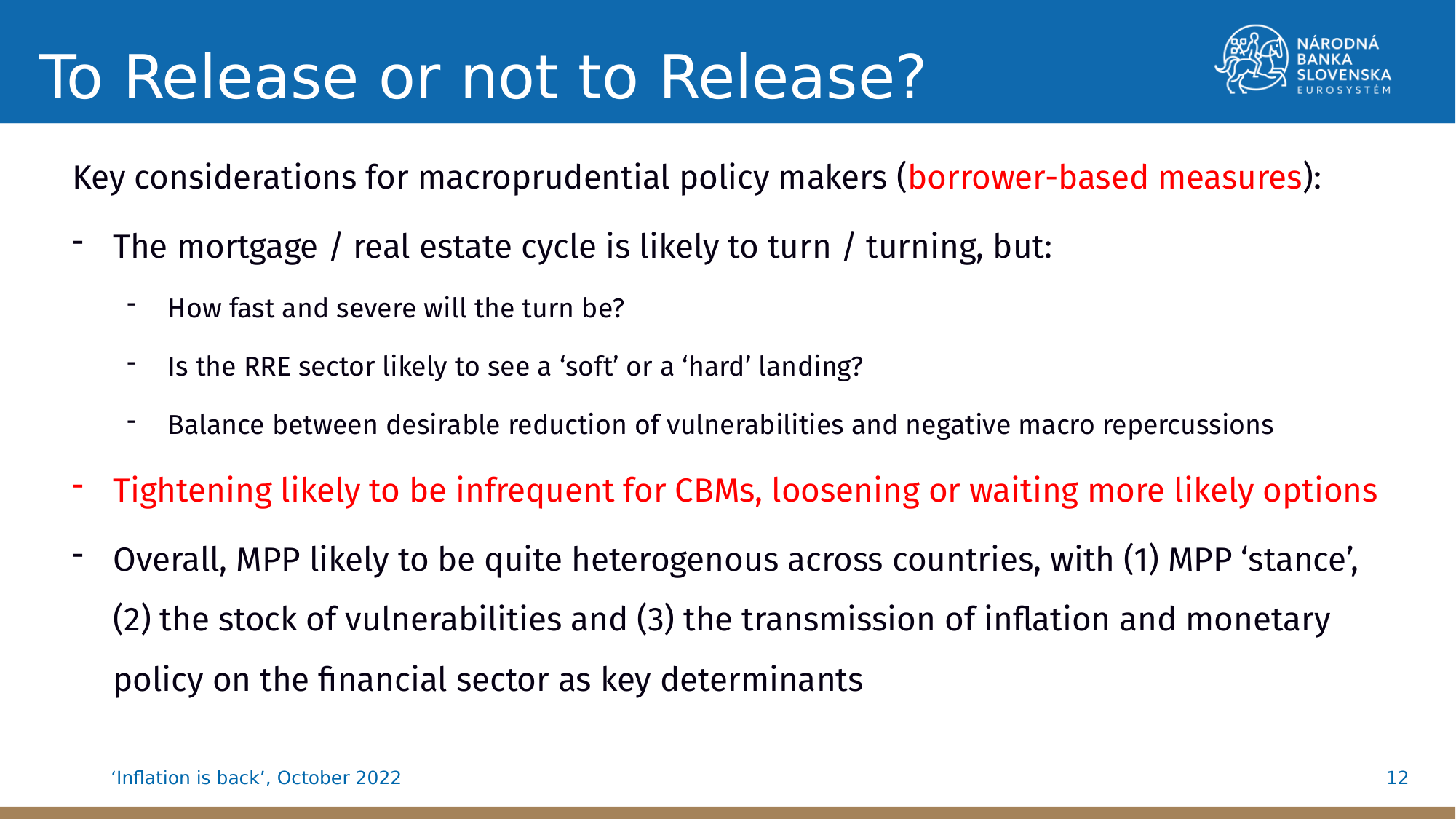

To Release or not to Release?
Key considerations for macroprudential policy makers (borrower-based measures):
The mortgage / real estate cycle is likely to turn / turning, but:
How fast and severe will the turn be?
Is the RRE sector likely to see a ‘soft’ or a ‘hard’ landing?
Balance between desirable reduction of vulnerabilities and negative macro repercussions
Tightening likely to be infrequent for CBMs, loosening or waiting more likely options
Overall, MPP likely to be quite heterogenous across countries, with (1) MPP ‘stance’, (2) the stock of vulnerabilities and (3) the transmission of inflation and monetary policy on the financial sector as key determinants
12
‘Inflation is back’, October 2022